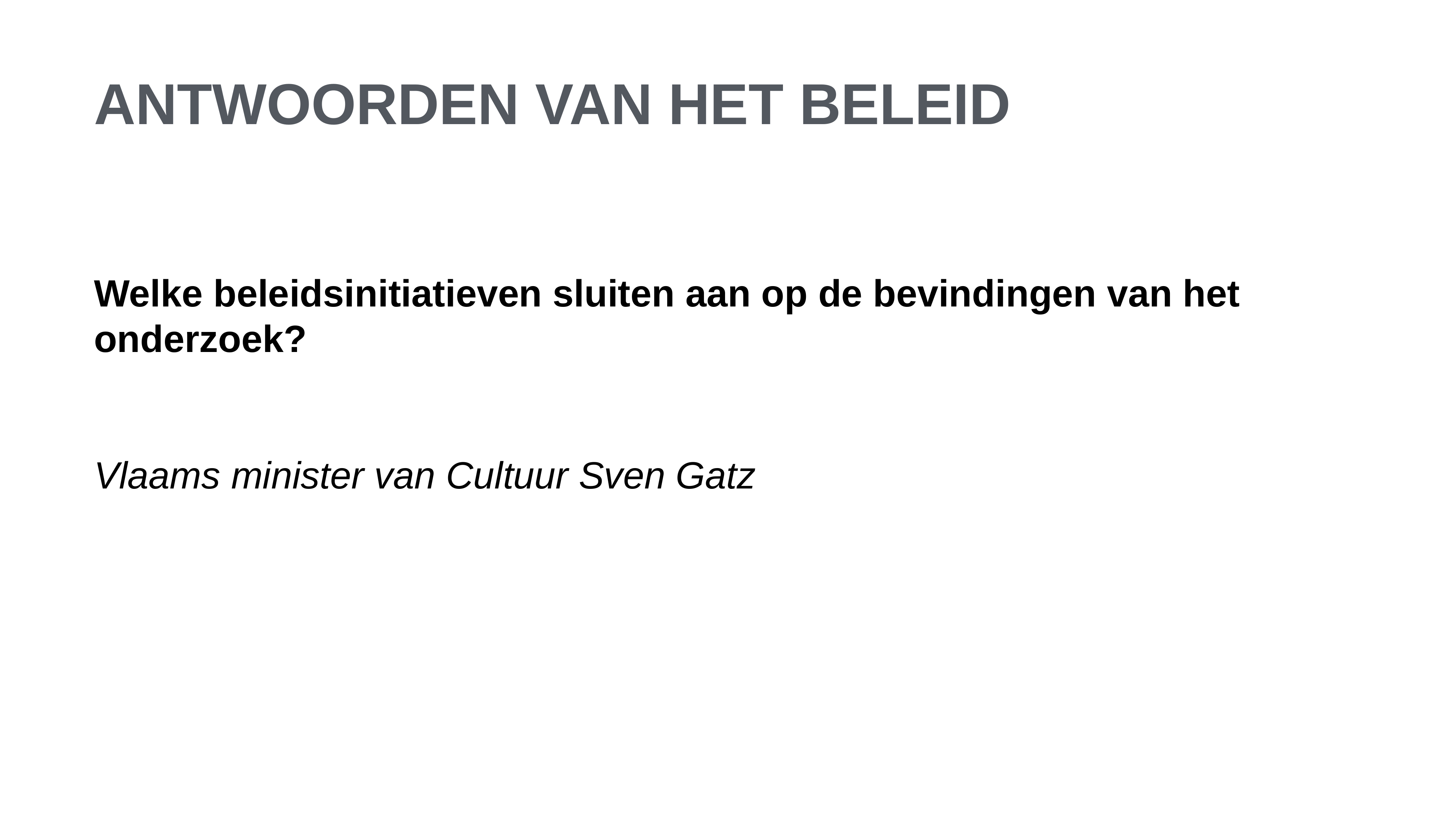

ANTWOORDEN VAN HET BELEID
Welke beleidsinitiatieven sluiten aan op de bevindingen van het onderzoek?

Vlaams minister van Cultuur Sven Gatz